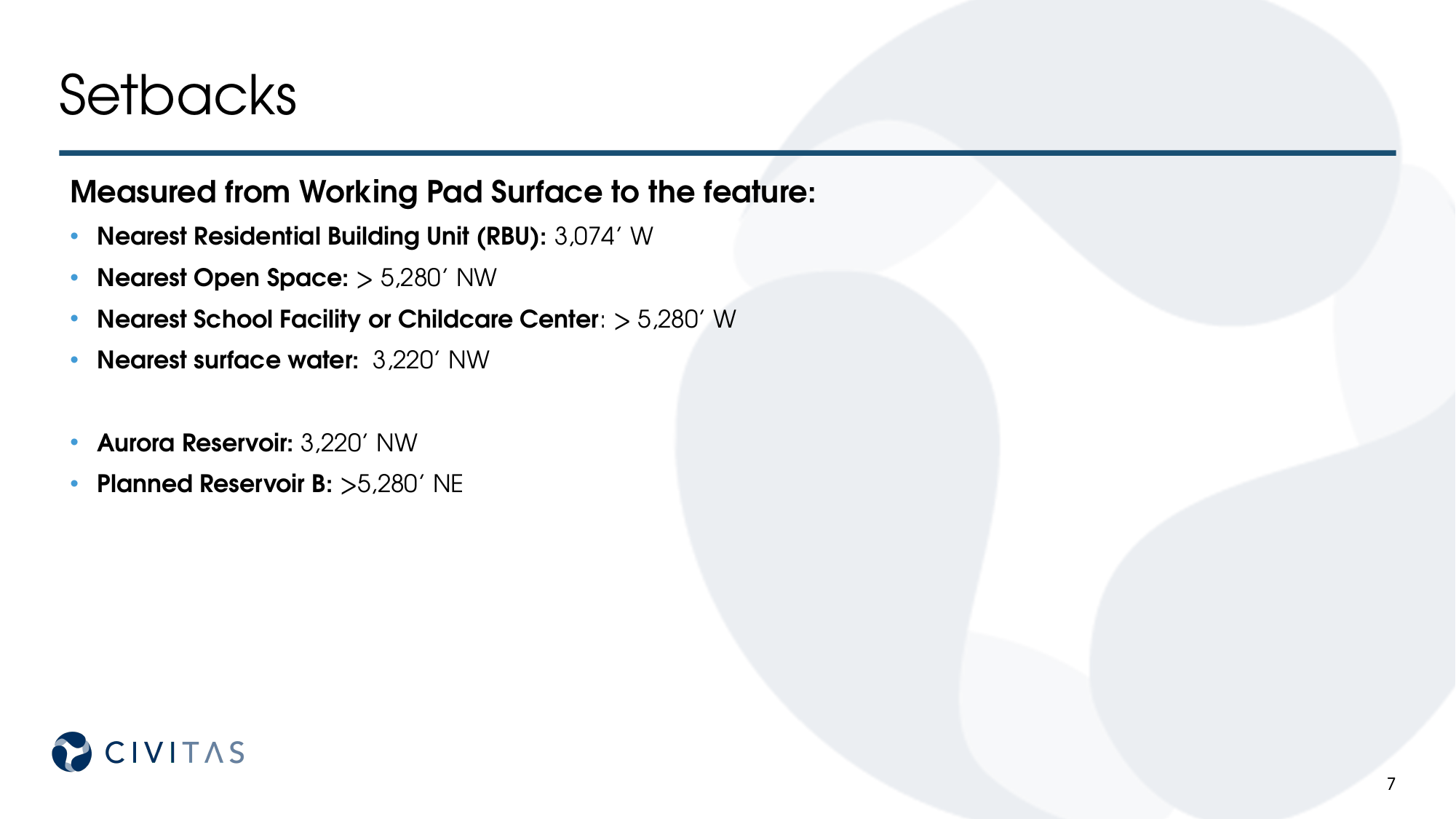

# Setbacks
Measured from Working Pad Surface to the feature:
Nearest Residential Building Unit (RBU): 3,074’ W
Nearest Open Space: > 5,280’ NW
Nearest School Facility or Childcare Center: > 5,280’ W
Nearest surface water:  3,220’ NW

Aurora Reservoir: 3,220’ NW
Planned Reservoir B: >5,280’ NE

7
7